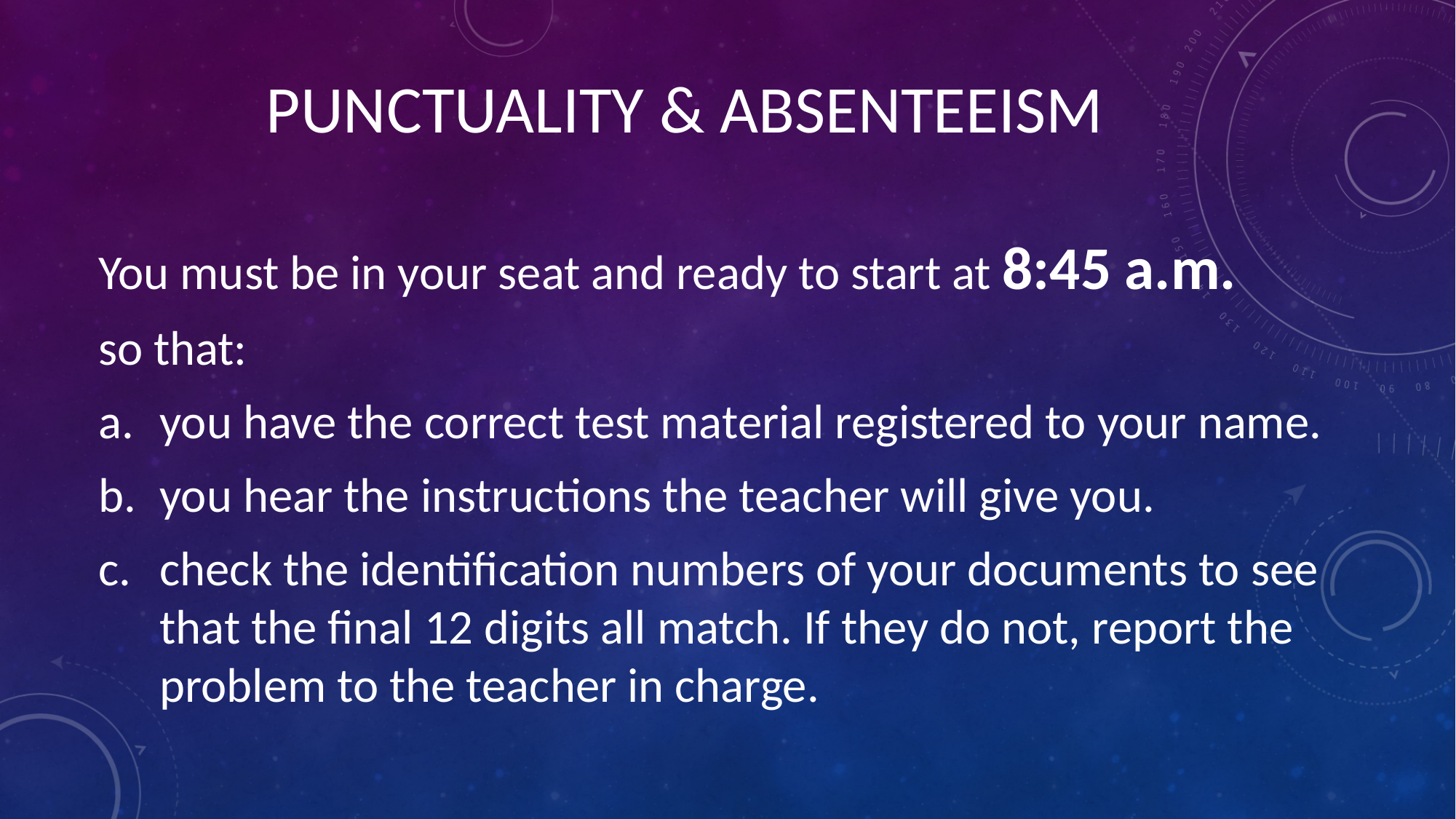

# Punctuality & Absenteeism
You must be in your seat and ready to start at 8:45 a.m.
so that:
you have the correct test material registered to your name.
you hear the instructions the teacher will give you.
check the identification numbers of your documents to see that the final 12 digits all match. If they do not, report the problem to the teacher in charge.